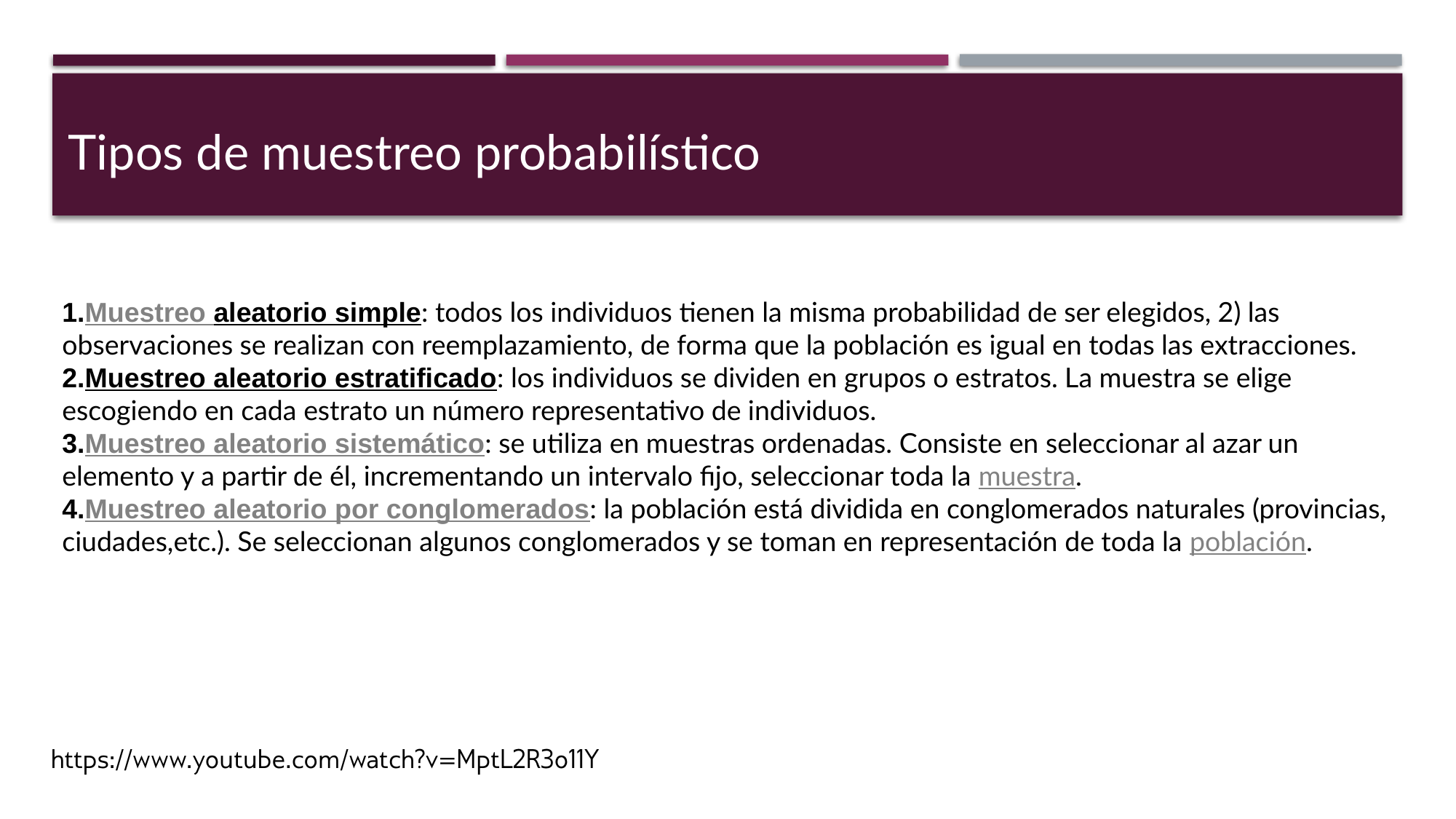

Tipos de muestreo probabilístico
Muestreo aleatorio simple: todos los individuos tienen la misma probabilidad de ser elegidos, 2) las observaciones se realizan con reemplazamiento, de forma que la población es igual en todas las extracciones.
Muestreo aleatorio estratificado: los individuos se dividen en grupos o estratos. La muestra se elige escogiendo en cada estrato un número representativo de individuos.
Muestreo aleatorio sistemático: se utiliza en muestras ordenadas. Consiste en seleccionar al azar un elemento y a partir de él, incrementando un intervalo fijo, seleccionar toda la muestra.
Muestreo aleatorio por conglomerados: la población está dividida en conglomerados naturales (provincias, ciudades,etc.). Se seleccionan algunos conglomerados y se toman en representación de toda la población.
https://www.youtube.com/watch?v=MptL2R3o11Y